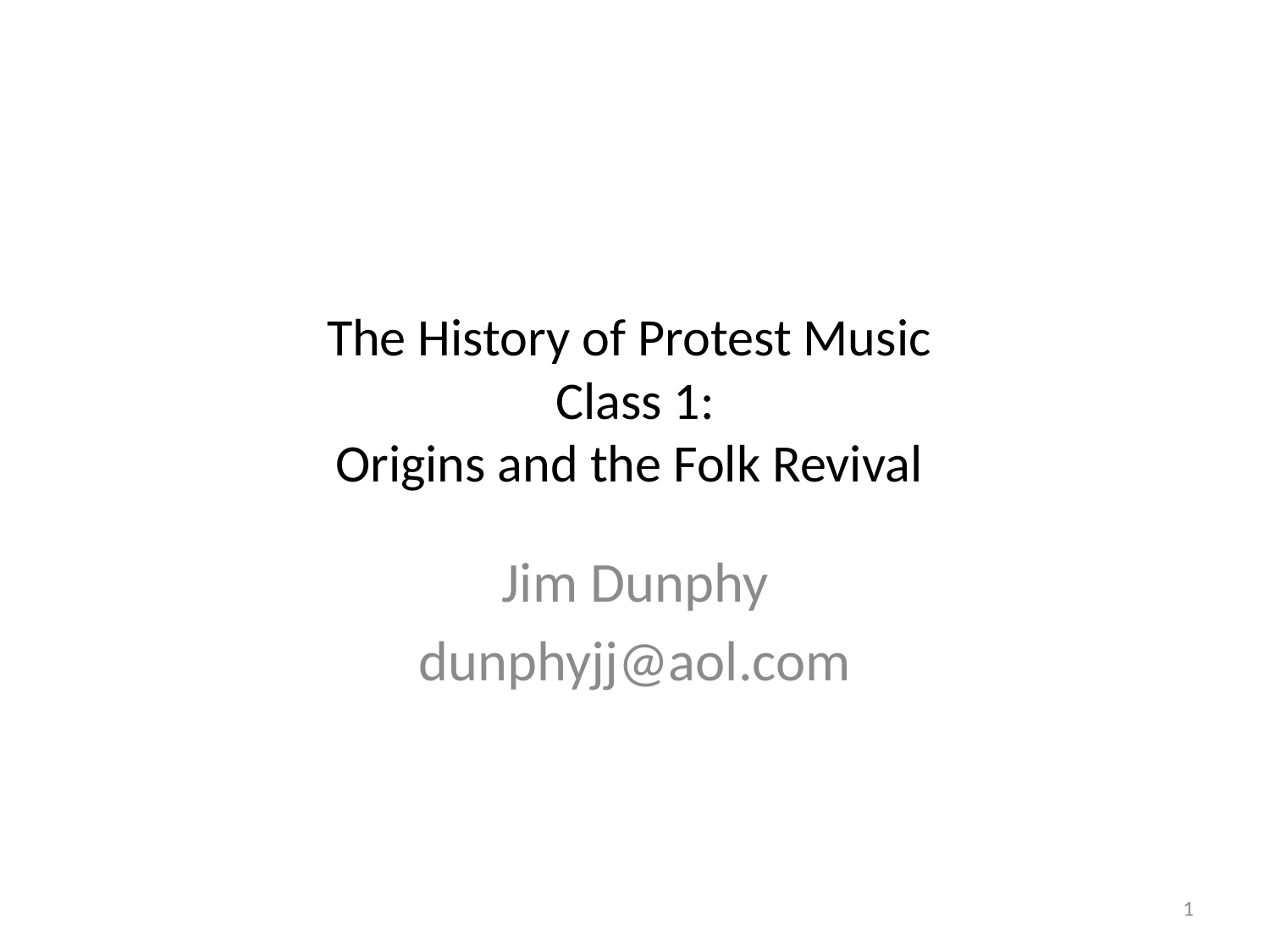

# The History of Protest Music Class 1: Origins and the Folk Revival
Jim Dunphy
dunphyjj@aol.com
1